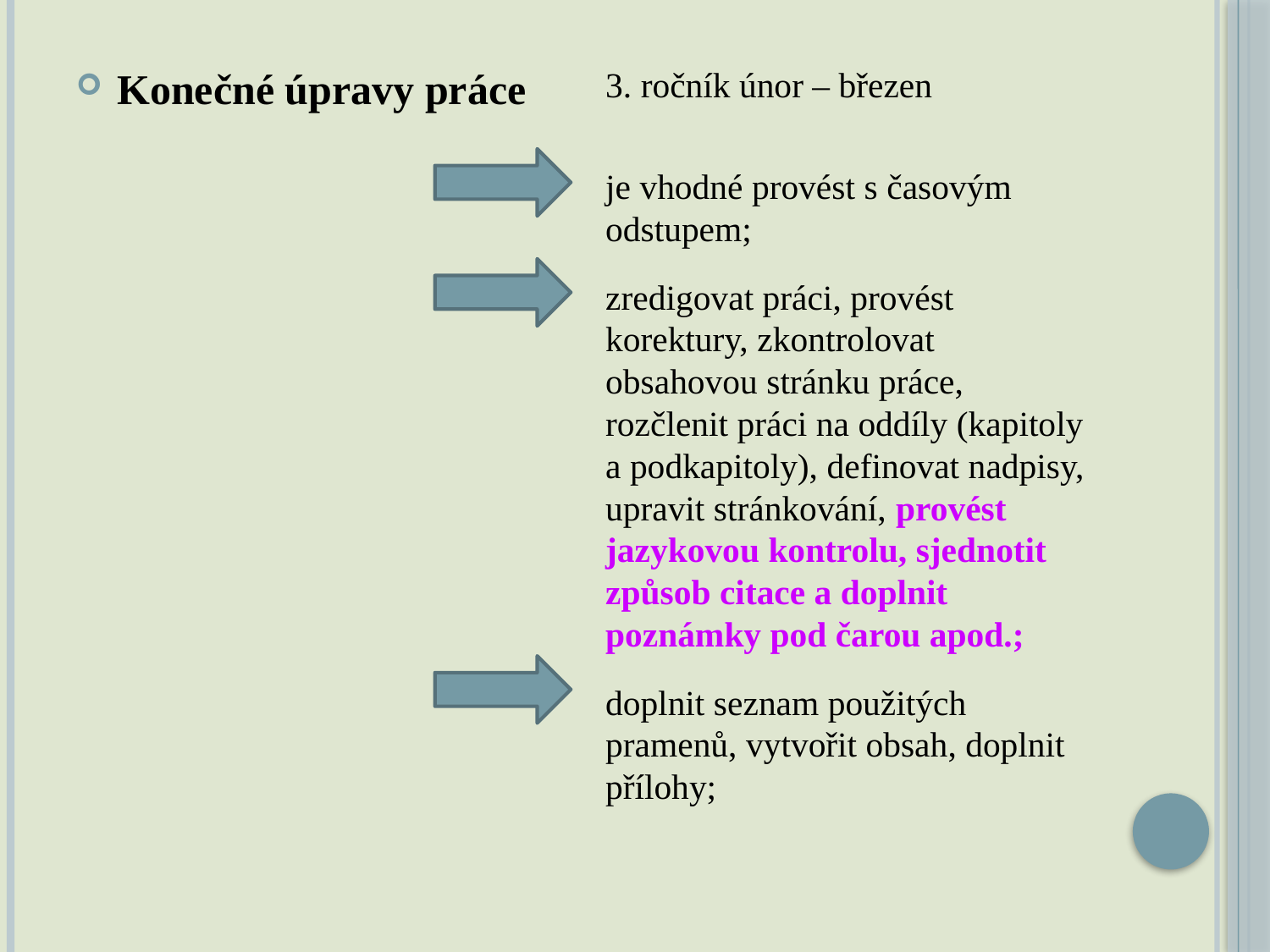

#
Konečné úpravy práce
3. ročník únor – březen

je vhodné provést s časovým odstupem;
zredigovat práci, provést korektury, zkontrolovat obsahovou stránku práce, rozčlenit práci na oddíly (kapitoly a podkapitoly), definovat nadpisy, upravit stránkování, provést jazykovou kontrolu, sjednotit způsob citace a doplnit poznámky pod čarou apod.;
doplnit seznam použitých pramenů, vytvořit obsah, doplnit přílohy;